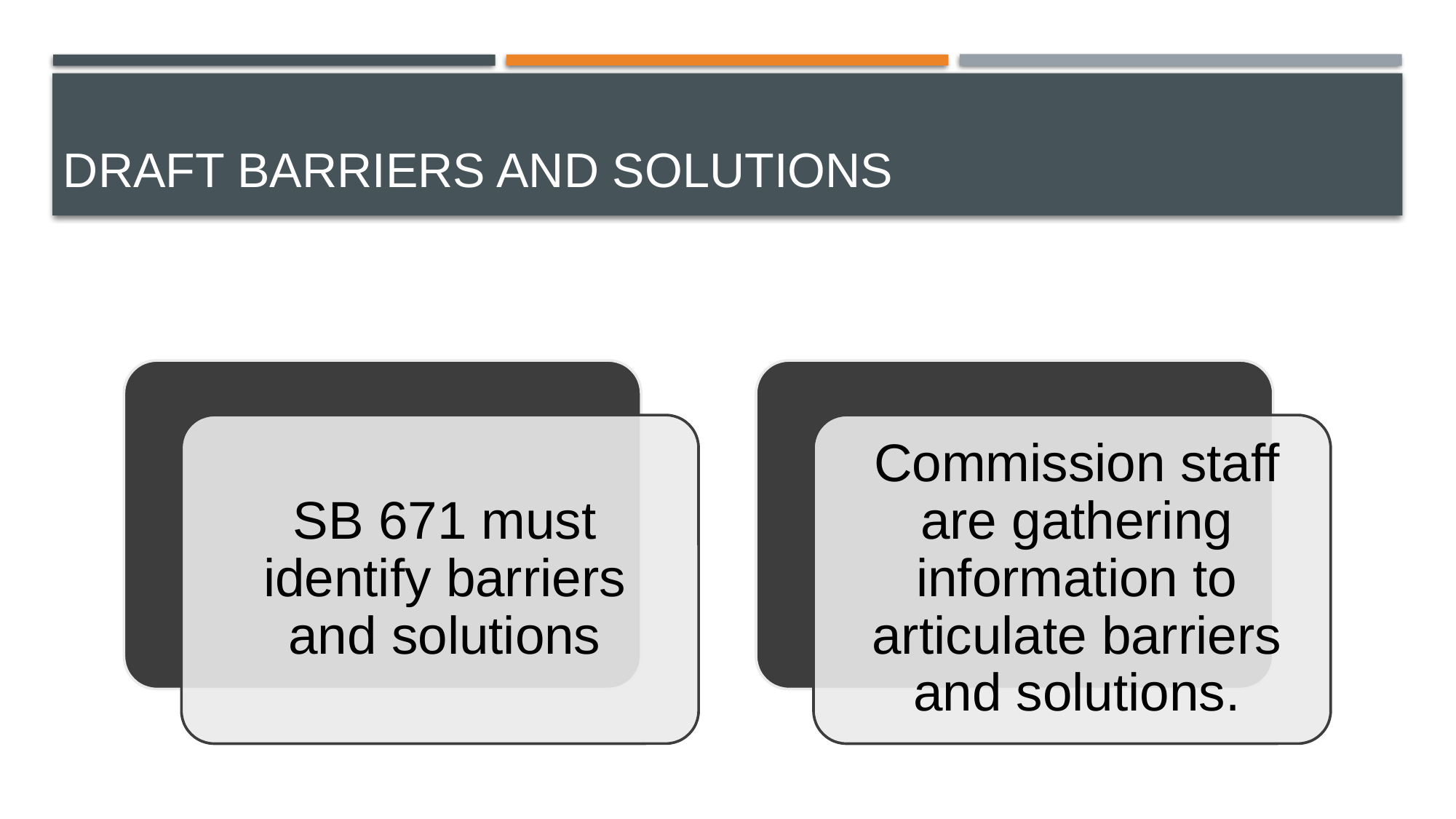

# Draft Barriers and Solutions
SB 671 must identify barriers and solutions
Commission staff are gathering information to articulate barriers and solutions.